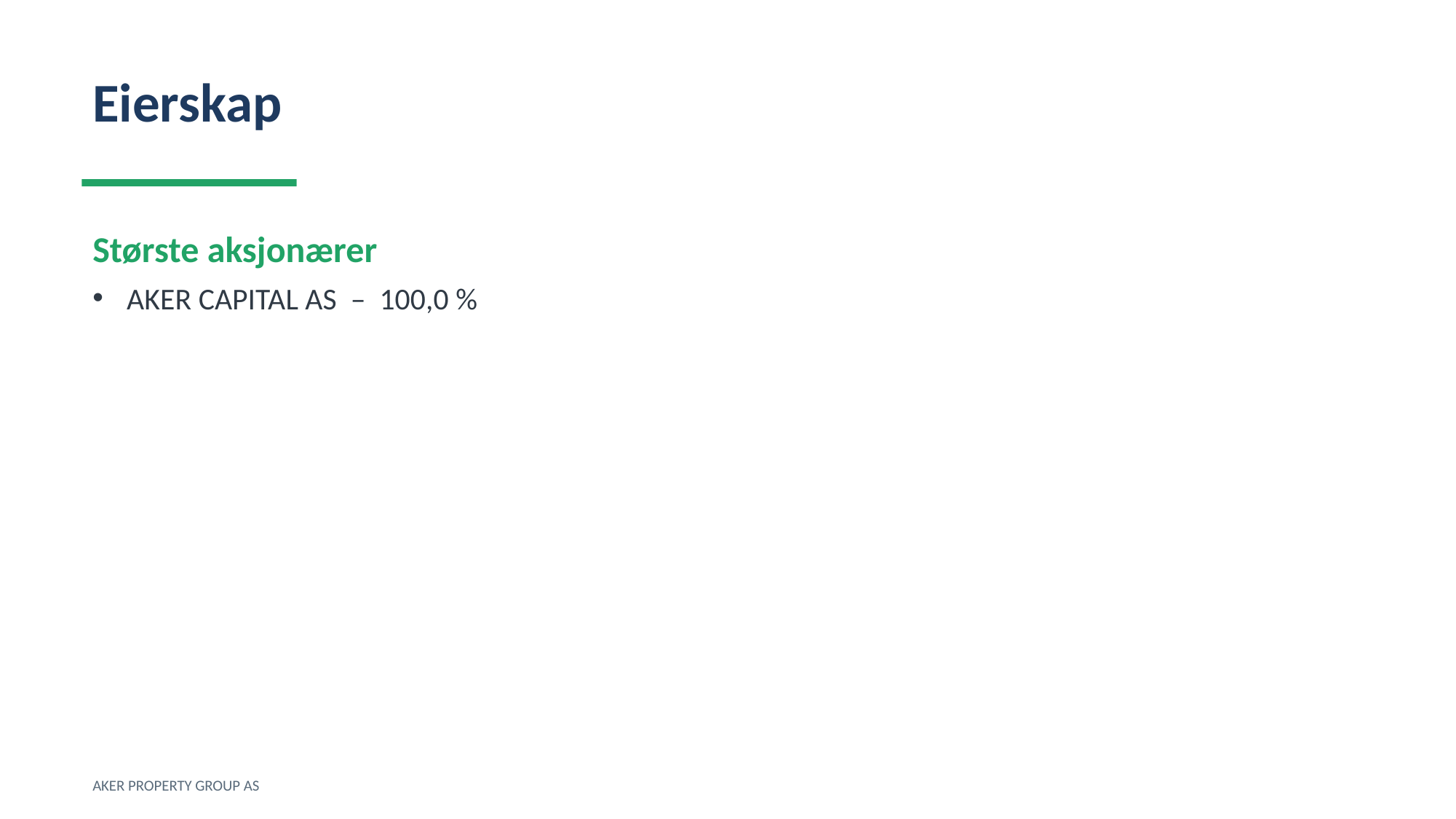

Eierskap

Største aksjonærer
AKER CAPITAL AS  –  100,0 %
AKER PROPERTY GROUP AS